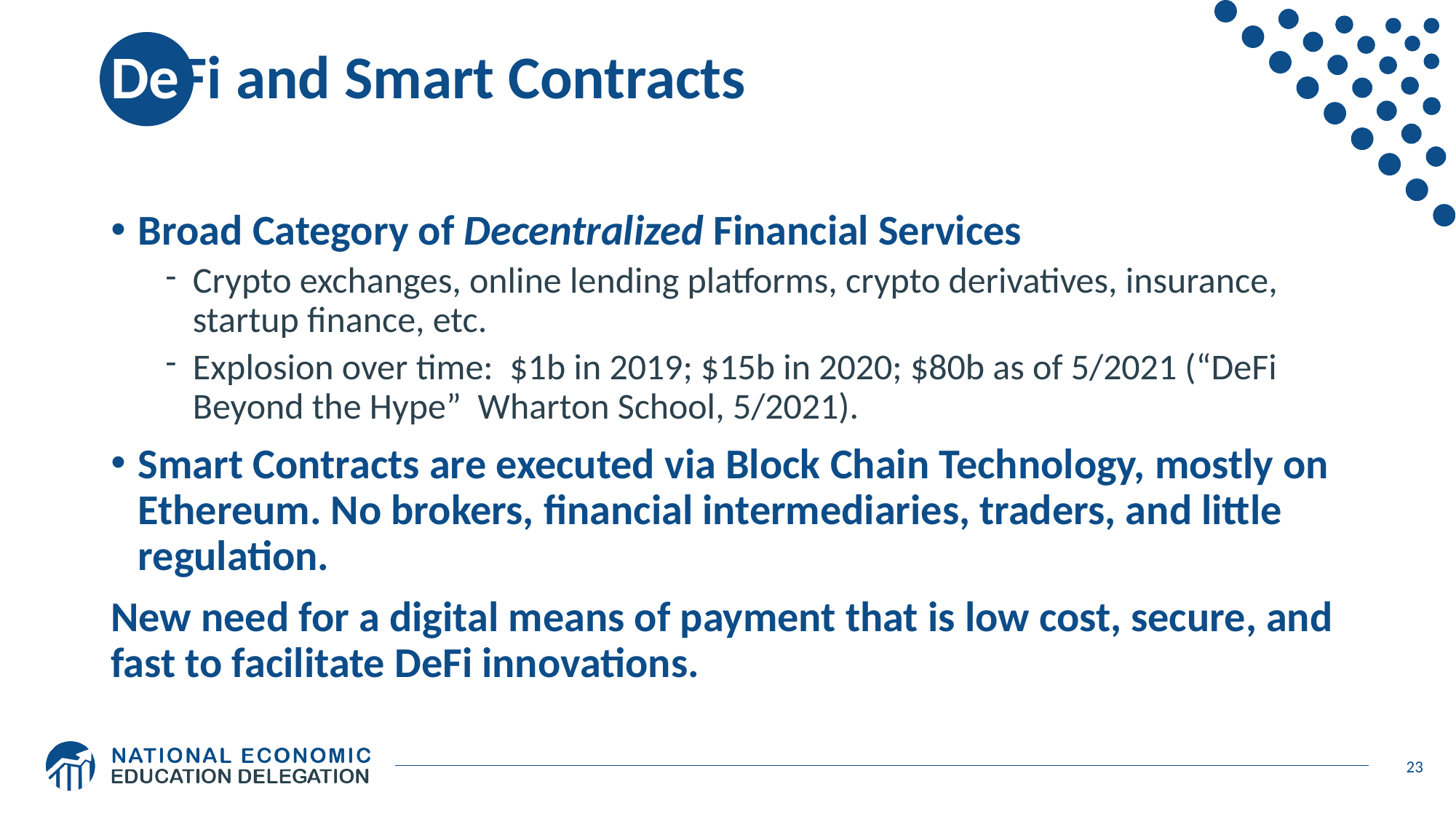

# DeFi and Smart Contracts
Broad Category of Decentralized Financial Services
Crypto exchanges, online lending platforms, crypto derivatives, insurance, startup finance, etc.
Explosion over time:  $1b in 2019; $15b in 2020; $80b as of 5/2021 (“DeFi Beyond the Hype”  Wharton School, 5/2021).
Smart Contracts are executed via Block Chain Technology, mostly on Ethereum. No brokers, financial intermediaries, traders, and little regulation.
New need for a digital means of payment that is low cost, secure, and fast to facilitate DeFi innovations.
23